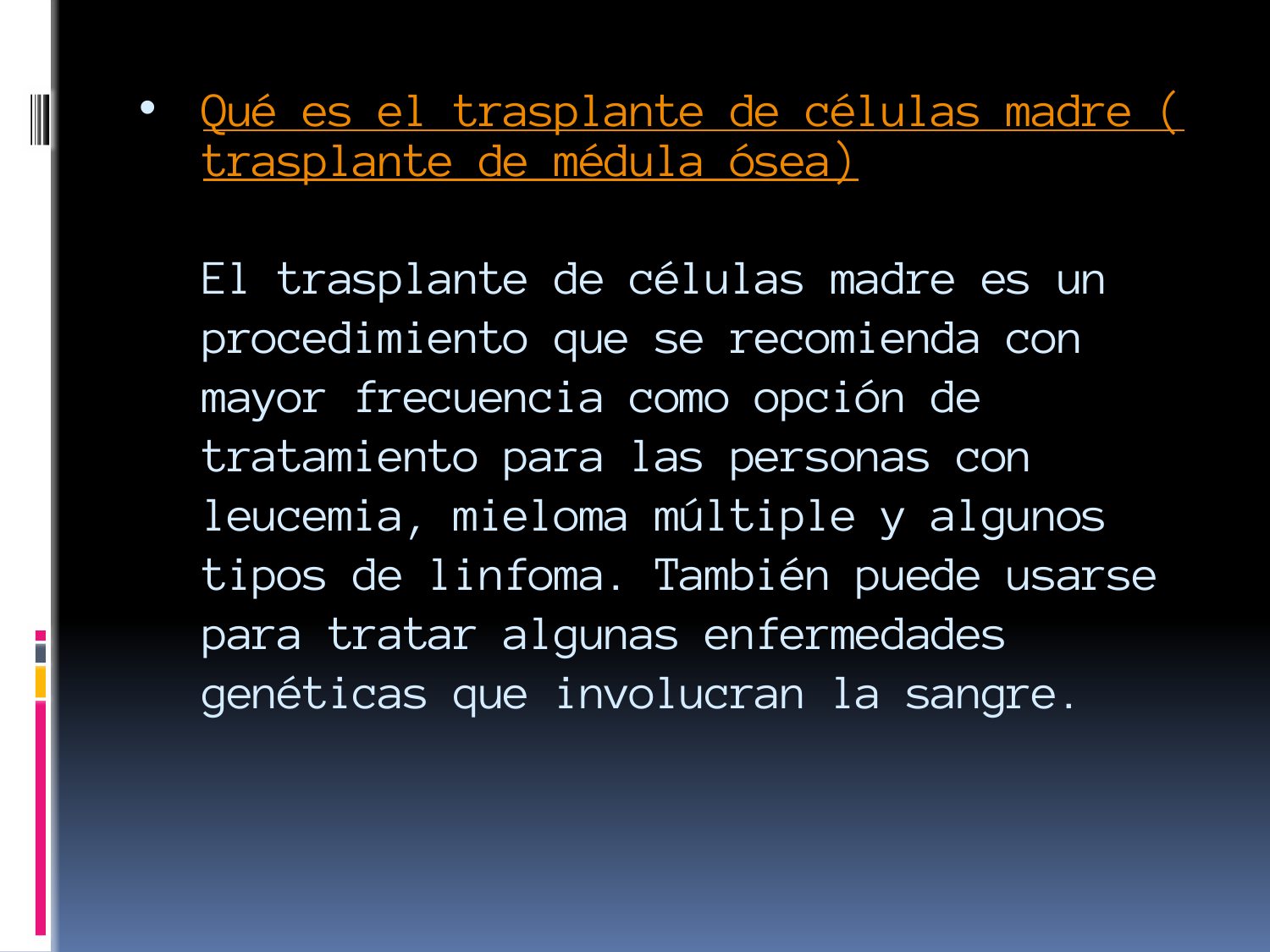

# Qué es el trasplante de células madre (trasplante de médula ósea) El trasplante de células madre es un procedimiento que se recomienda con mayor frecuencia como opción de tratamiento para las personas con leucemia, mieloma múltiple y algunos tipos de linfoma. También puede usarse para tratar algunas enfermedades genéticas que involucran la sangre.